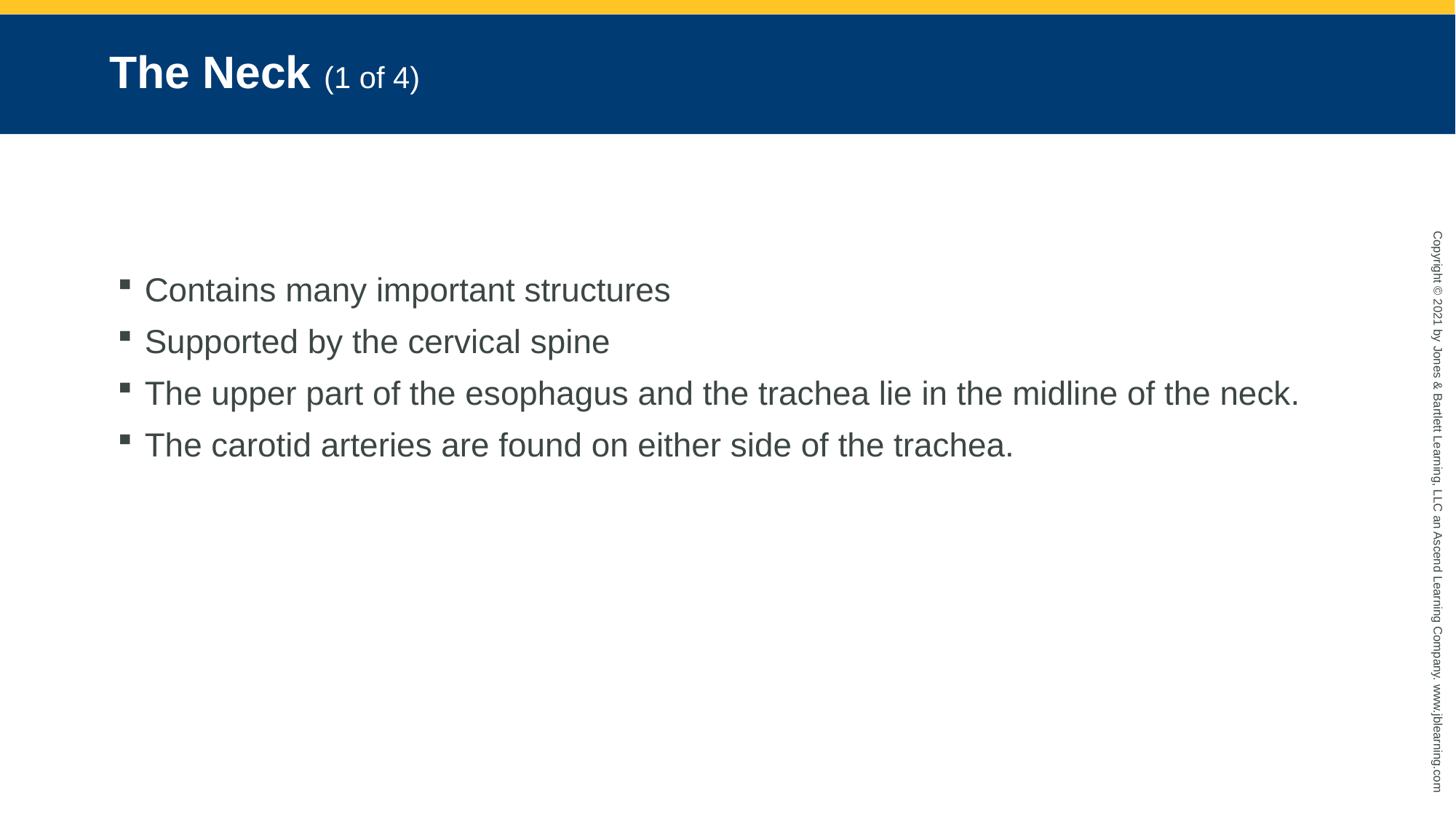

# The Neck (1 of 4)
Contains many important structures
Supported by the cervical spine
The upper part of the esophagus and the trachea lie in the midline of the neck.
The carotid arteries are found on either side of the trachea.